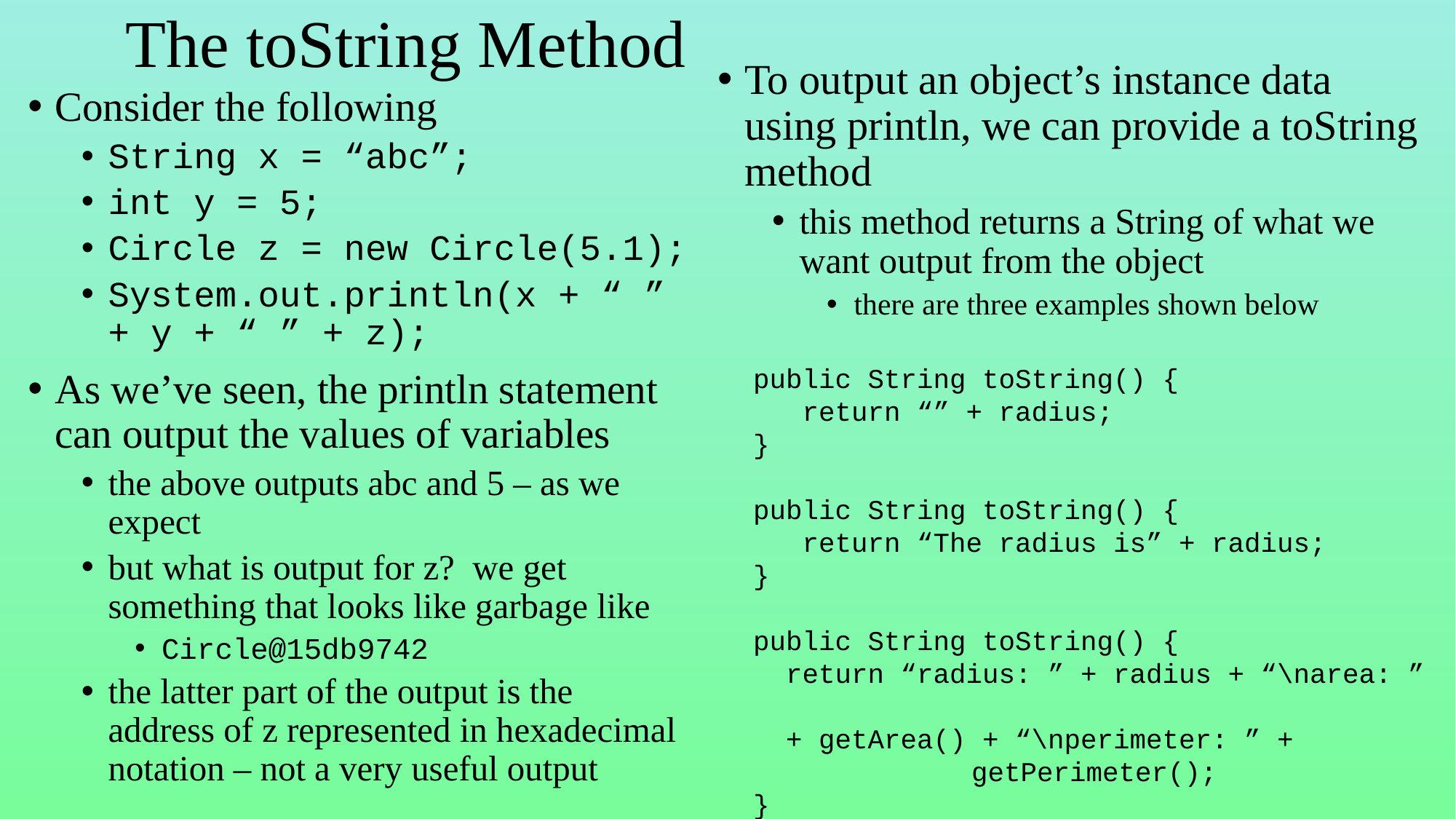

# The toString Method
To output an object’s instance data using println, we can provide a toString method
this method returns a String of what we want output from the object
there are three examples shown below

Consider the following
String x = “abc”;
int y = 5;
Circle z = new Circle(5.1);
System.out.println(x + “ ” + y + “ ” + z);
As we’ve seen, the println statement can output the values of variables
the above outputs abc and 5 – as we expect
but what is output for z?  we get something that looks like garbage like
Circle@15db9742
the latter part of the output is the address of z represented in hexadecimal notation – not a very useful output

public String toString() {
   return “” + radius;
}

public String toString() {
   return “The radius is” + radius;
}

public String toString() {
  return “radius: ” + radius + “\narea: ”
  + getArea() + “\nperimeter: ” +
		getPerimeter();
}